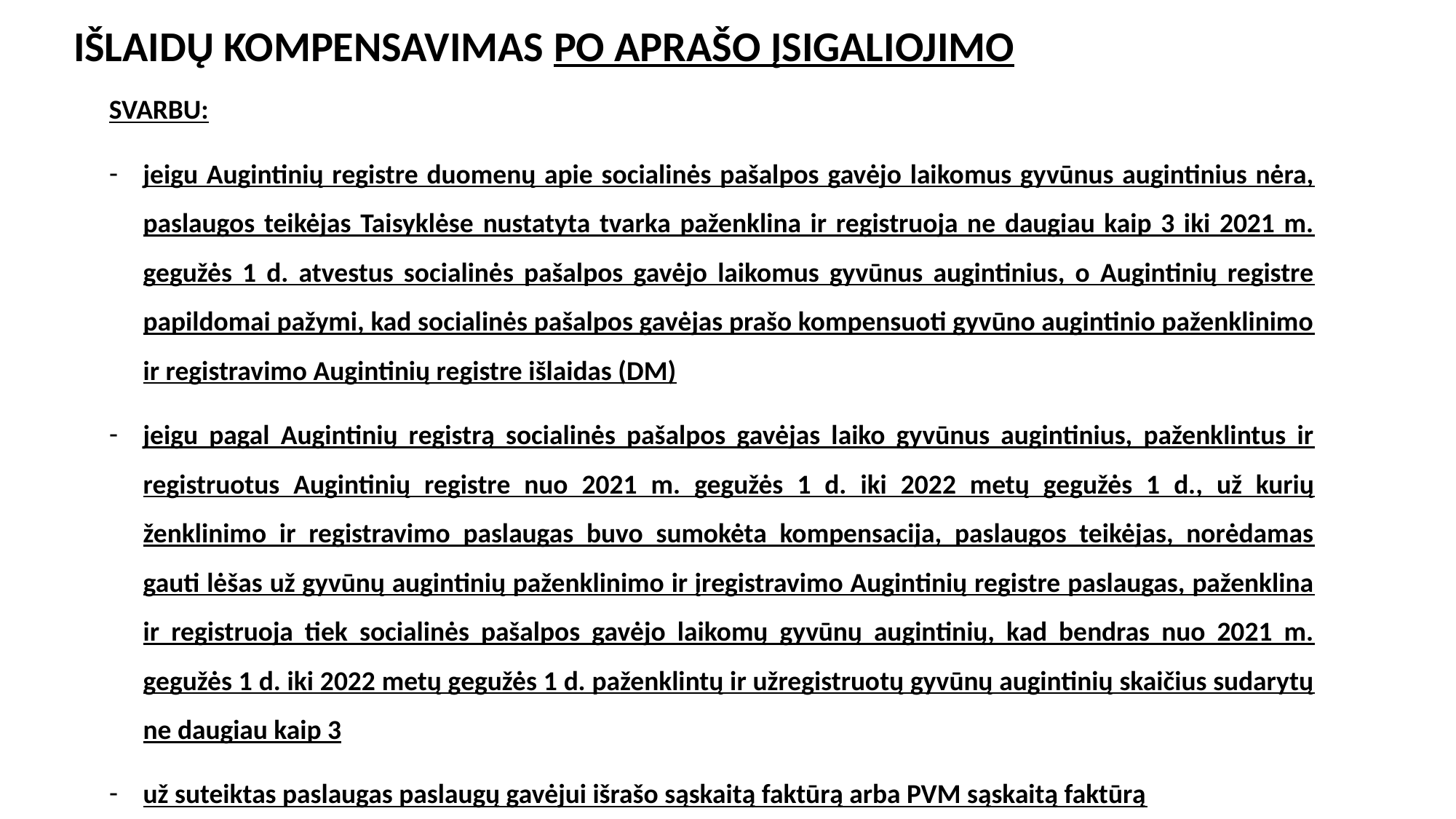

# IŠLAIDŲ KOMPENSAVIMAS PO APRAŠO ĮSIGALIOJIMO
SVARBU:
jeigu Augintinių registre duomenų apie socialinės pašalpos gavėjo laikomus gyvūnus augintinius nėra, paslaugos teikėjas Taisyklėse nustatyta tvarka paženklina ir registruoja ne daugiau kaip 3 iki 2021 m. gegužės 1 d. atvestus socialinės pašalpos gavėjo laikomus gyvūnus augintinius, o Augintinių registre papildomai pažymi, kad socialinės pašalpos gavėjas prašo kompensuoti gyvūno augintinio paženklinimo ir registravimo Augintinių registre išlaidas (DM)
jeigu pagal Augintinių registrą socialinės pašalpos gavėjas laiko gyvūnus augintinius, paženklintus ir registruotus Augintinių registre nuo 2021 m. gegužės 1 d. iki 2022 metų gegužės 1 d., už kurių ženklinimo ir registravimo paslaugas buvo sumokėta kompensacija, paslaugos teikėjas, norėdamas gauti lėšas už gyvūnų augintinių paženklinimo ir įregistravimo Augintinių registre paslaugas, paženklina ir registruoja tiek socialinės pašalpos gavėjo laikomų gyvūnų augintinių, kad bendras nuo 2021 m. gegužės 1 d. iki 2022 metų gegužės 1 d. paženklintų ir užregistruotų gyvūnų augintinių skaičius sudarytų ne daugiau kaip 3
už suteiktas paslaugas paslaugų gavėjui išrašo sąskaitą faktūrą arba PVM sąskaitą faktūrą